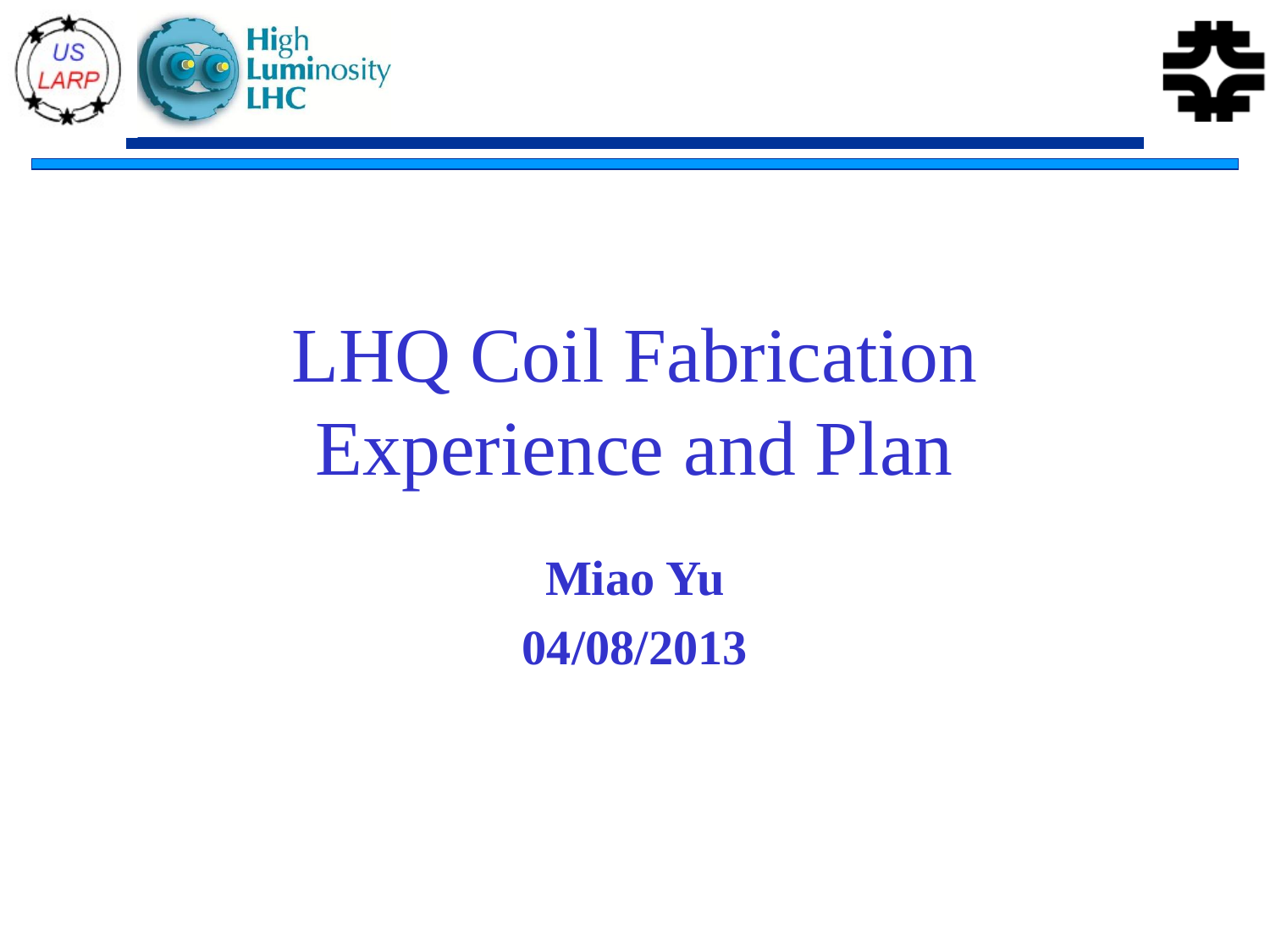

# LHQ Coil Fabrication Experience and Plan
Miao Yu
04/08/2013